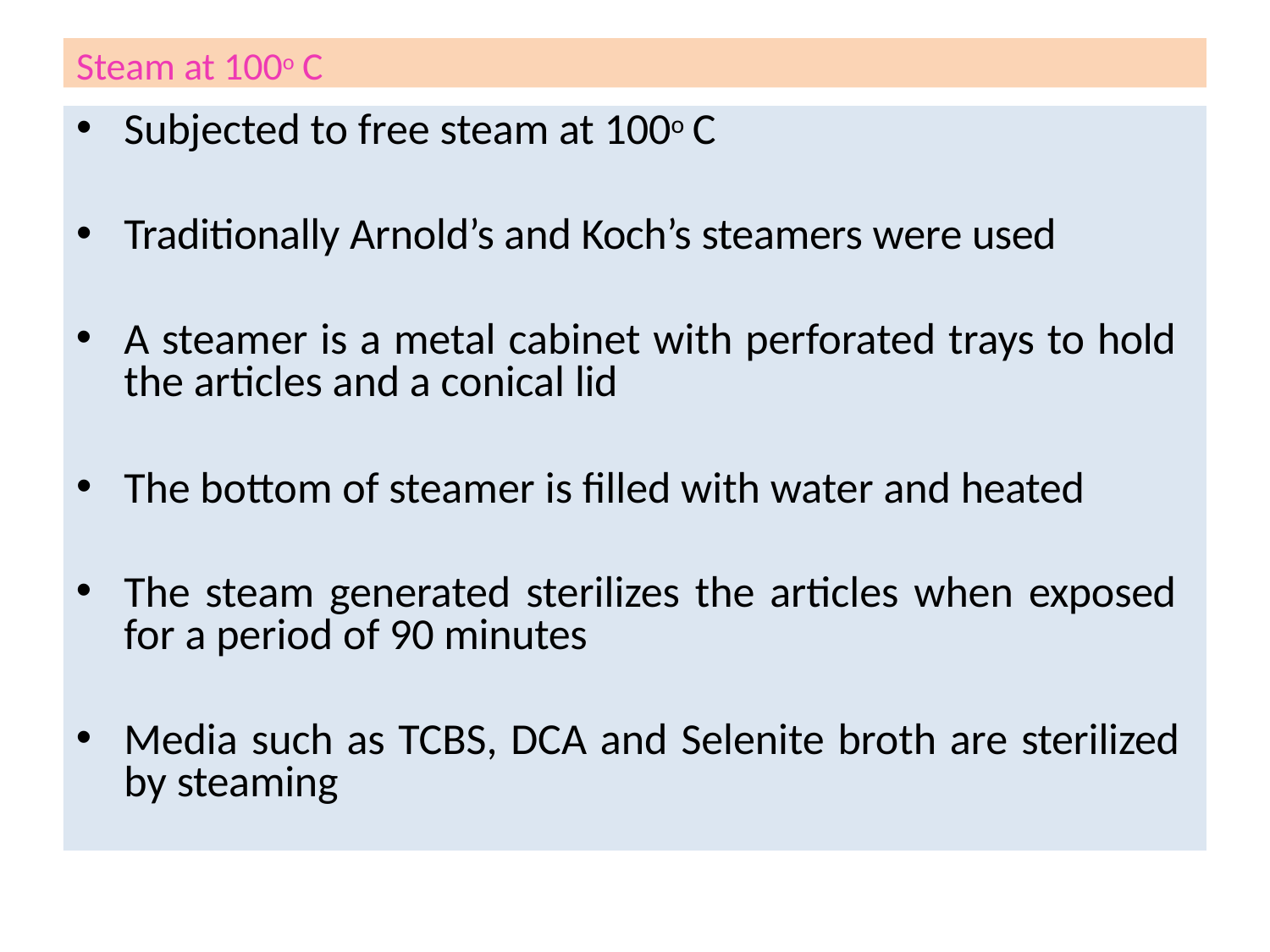

Steam at 100o C
Subjected to free steam at 100o C
Traditionally Arnold’s and Koch’s steamers were used

A steamer is a metal cabinet with perforated trays to hold the articles and a conical lid
The bottom of steamer is filled with water and heated

The steam generated sterilizes the articles when exposed for a period of 90 minutes

Media such as TCBS, DCA and Selenite broth are sterilized by steaming